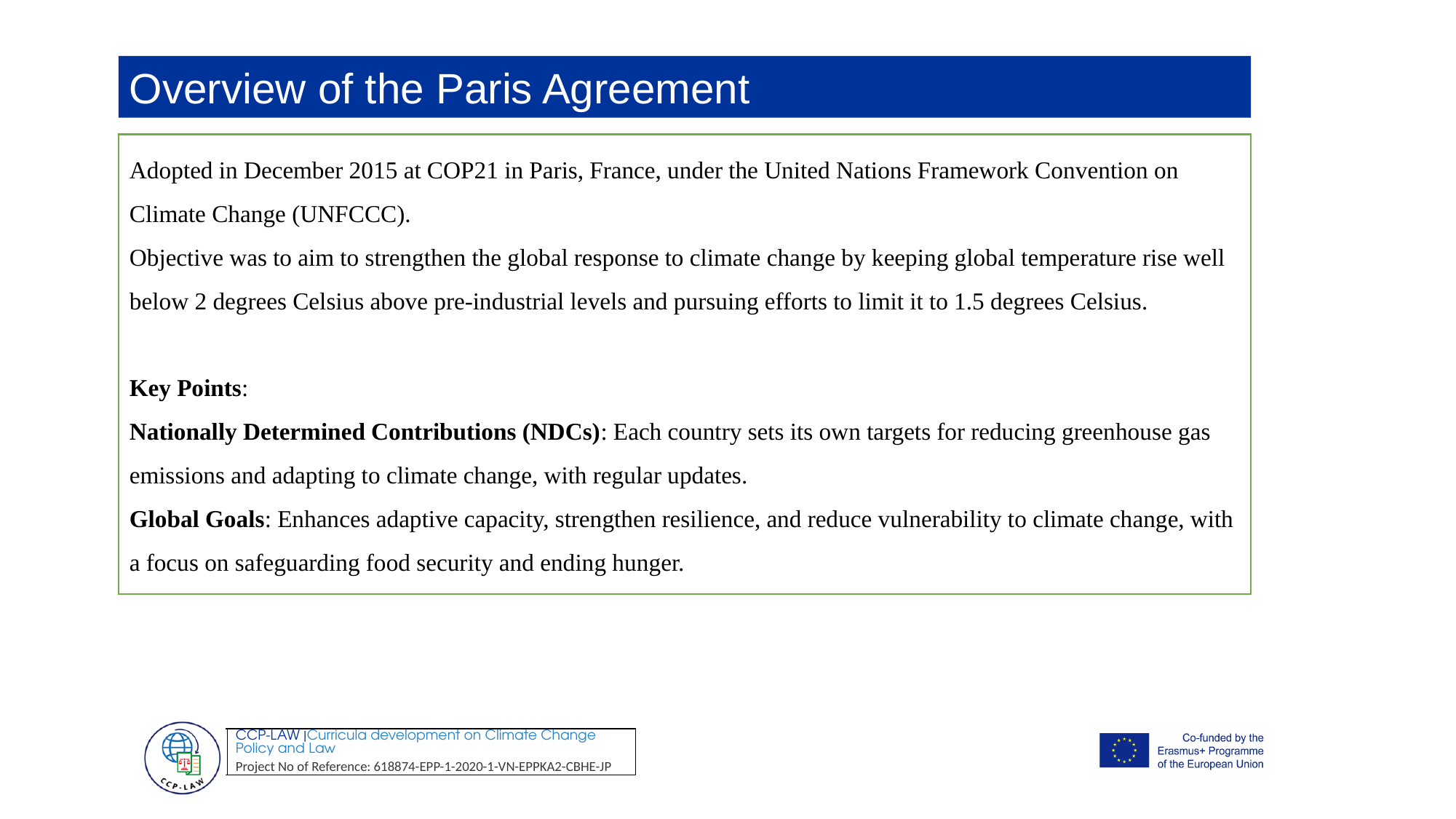

Overview of the Paris Agreement
Adopted in December 2015 at COP21 in Paris, France, under the United Nations Framework Convention on Climate Change (UNFCCC).
Objective was to aim to strengthen the global response to climate change by keeping global temperature rise well below 2 degrees Celsius above pre-industrial levels and pursuing efforts to limit it to 1.5 degrees Celsius.

Key Points:
Nationally Determined Contributions (NDCs): Each country sets its own targets for reducing greenhouse gas emissions and adapting to climate change, with regular updates.
Global Goals: Enhances adaptive capacity, strengthen resilience, and reduce vulnerability to climate change, with a focus on safeguarding food security and ending hunger.